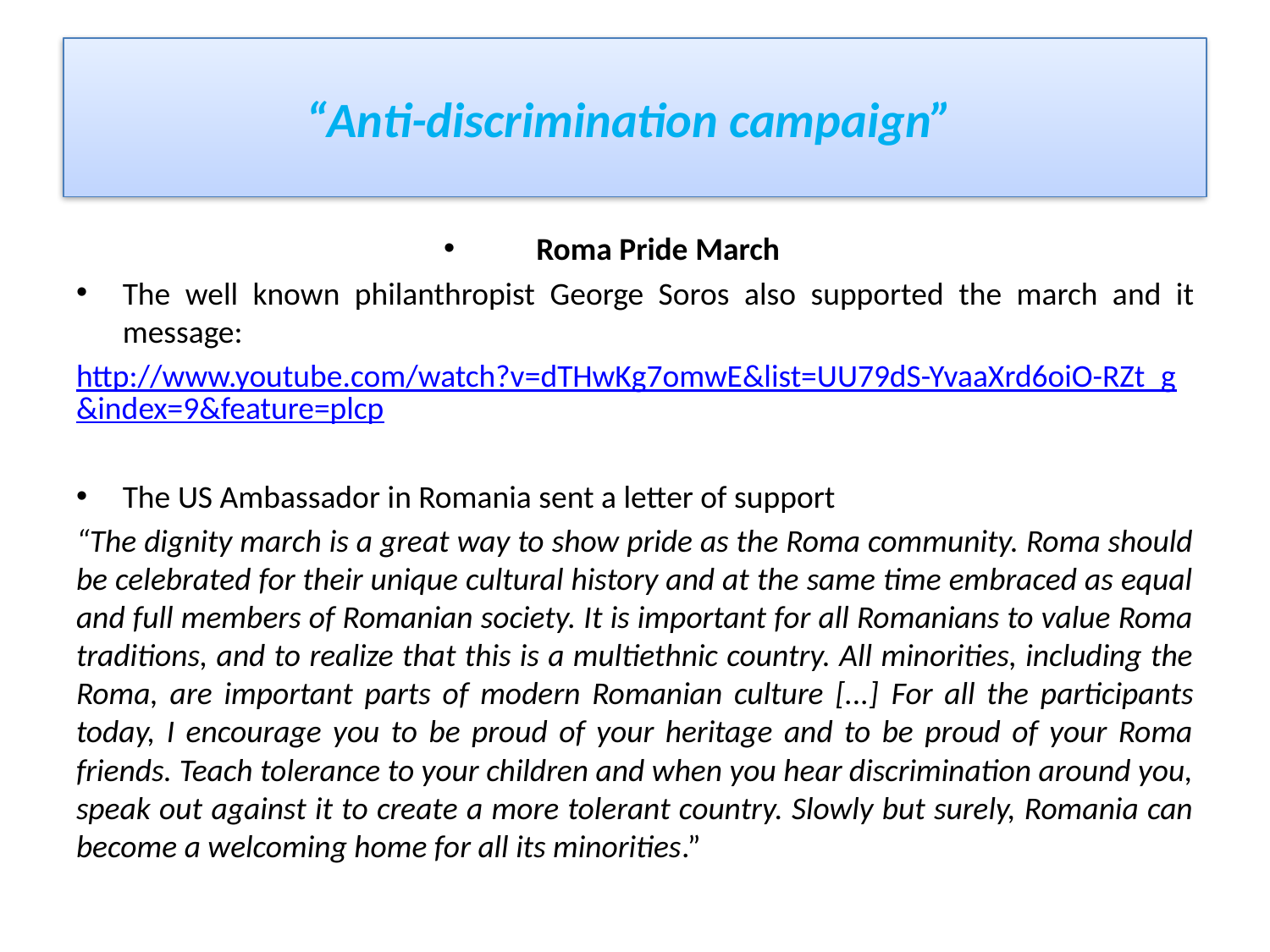

# “Anti-discrimination campaign”
Roma Pride March
The well known philanthropist George Soros also supported the march and it message:
http://www.youtube.com/watch?v=dTHwKg7omwE&list=UU79dS-YvaaXrd6oiO-RZt_g&index=9&feature=plcp

The US Ambassador in Romania sent a letter of support
“The dignity march is a great way to show pride as the Roma community. Roma should be celebrated for their unique cultural history and at the same time embraced as equal and full members of Romanian society. It is important for all Romanians to value Roma traditions, and to realize that this is a multiethnic country. All minorities, including the Roma, are important parts of modern Romanian culture [...] For all the participants today, I encourage you to be proud of your heritage and to be proud of your Roma friends. Teach tolerance to your children and when you hear discrimination around you, speak out against it to create a more tolerant country. Slowly but surely, Romania can become a welcoming home for all its minorities.”